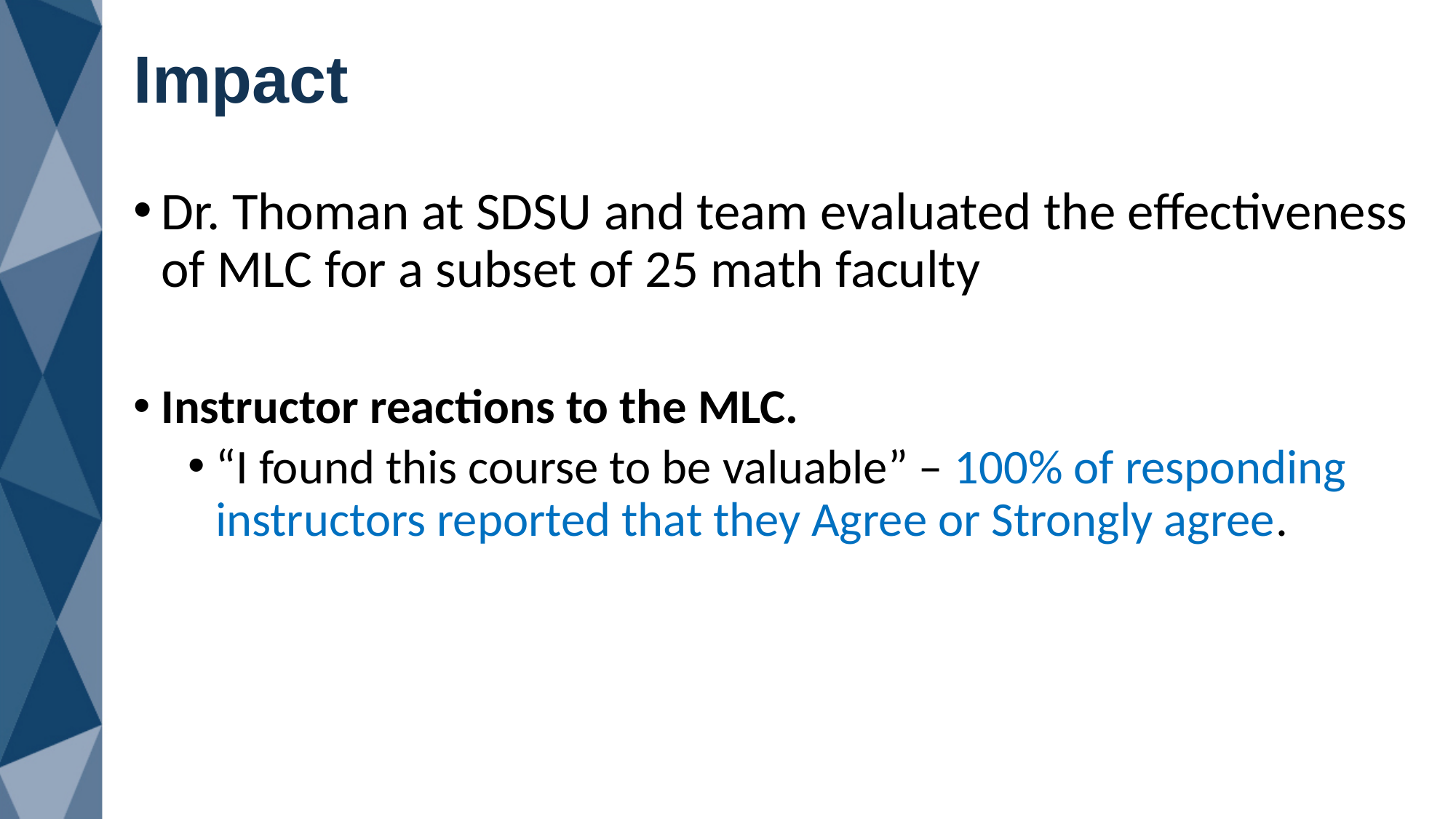

# Impact
Dr. Thoman at SDSU and team evaluated the effectiveness of MLC for a subset of 25 math faculty

Instructor reactions to the MLC.
“I found this course to be valuable” – 100% of responding instructors reported that they Agree or Strongly agree.